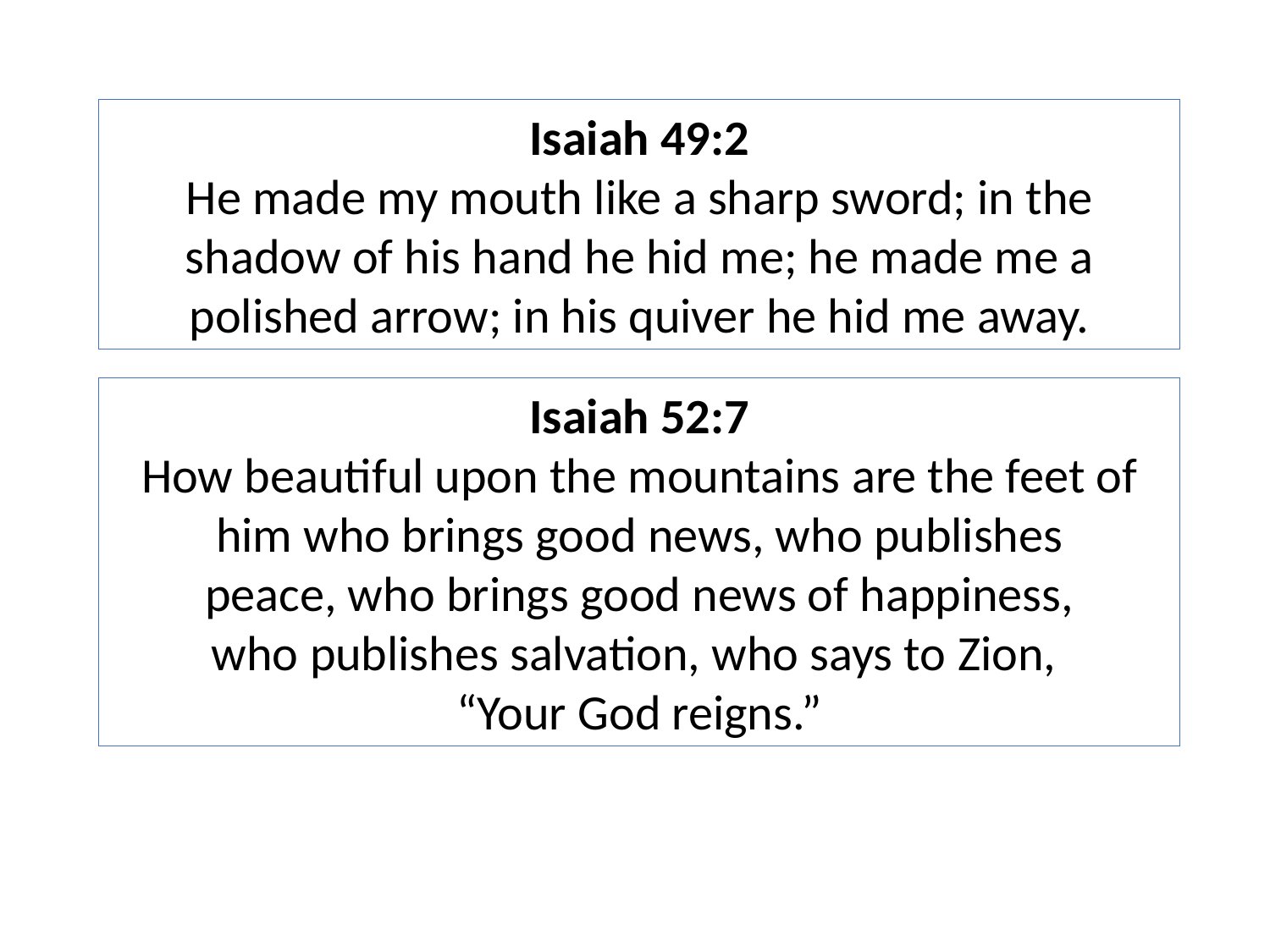

Isaiah 49:2
He made my mouth like a sharp sword; in the shadow of his hand he hid me; he made me a polished arrow; in his quiver he hid me away.
Isaiah 52:7
How beautiful upon the mountains are the feet of him who brings good news, who publishes peace, who brings good news of happiness,
who publishes salvation, who says to Zion,
“Your God reigns.”